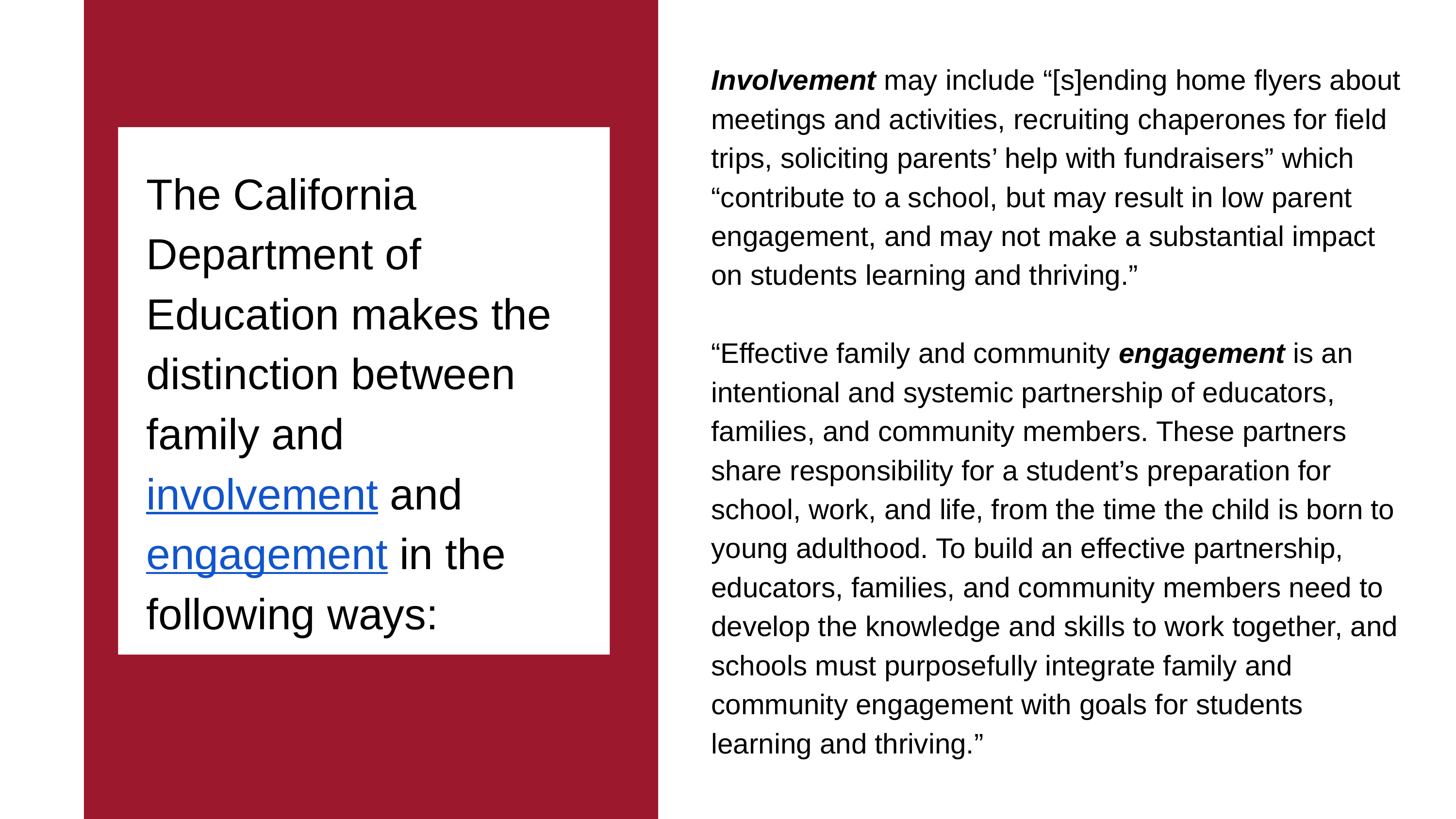

Involvement may include “[s]ending home flyers about meetings and activities, recruiting chaperones for field trips, soliciting parents’ help with fundraisers” which “contribute to a school, but may result in low parent engagement, and may not make a substantial impact on students learning and thriving.”

“Effective family and community engagement is an intentional and systemic partnership of educators, families, and community members. These partners share responsibility for a student’s preparation for school, work, and life, from the time the child is born to young adulthood. To build an effective partnership, educators, families, and community members need to develop the knowledge and skills to work together, and schools must purposefully integrate family and community engagement with goals for students learning and thriving.”

The California Department of Education makes the distinction between family and involvement and engagement in the following ways: